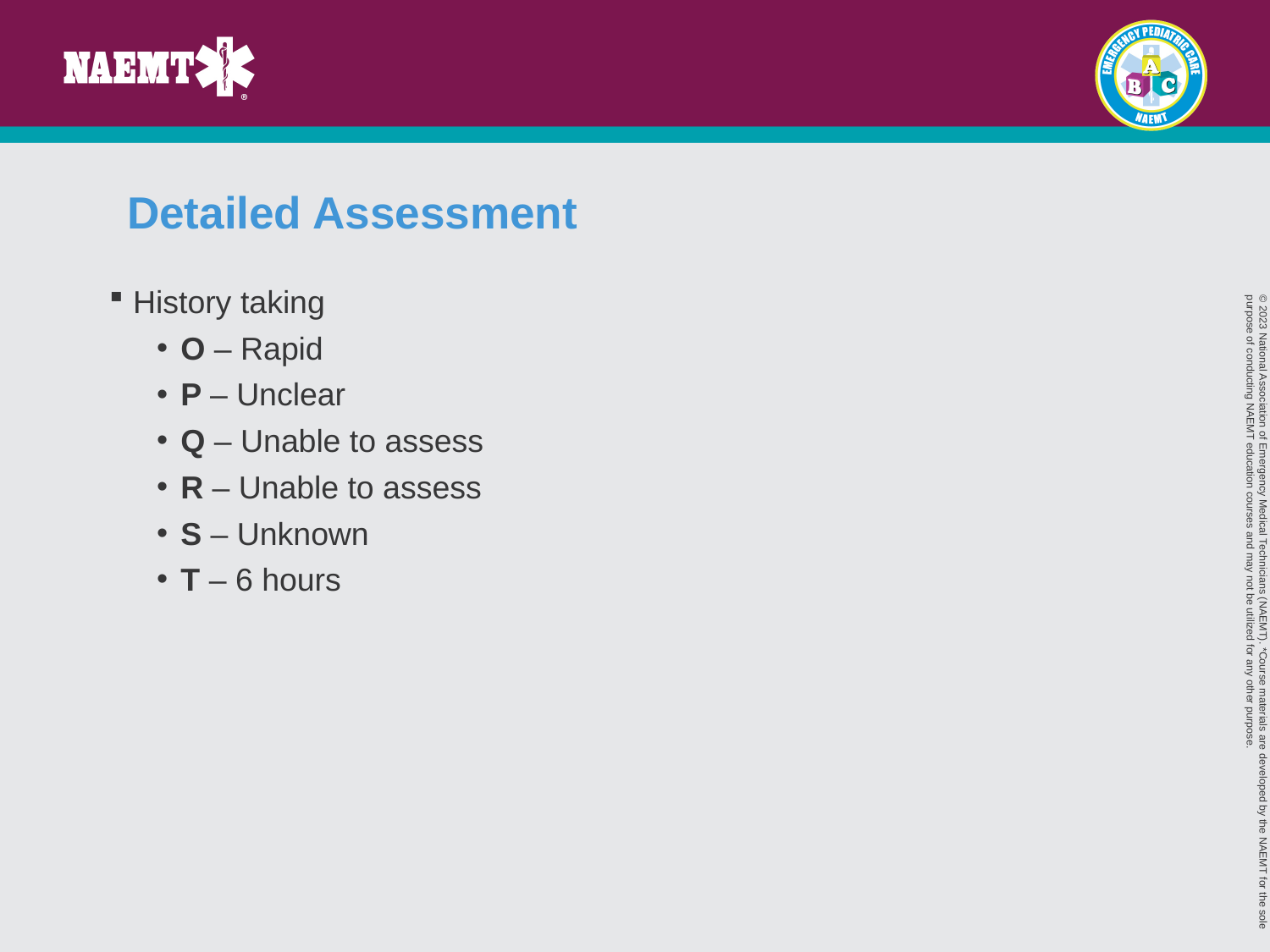

# Detailed Assessment
History taking
O – Rapid
P – Unclear
Q – Unable to assess
R – Unable to assess
S – Unknown
T – 6 hours